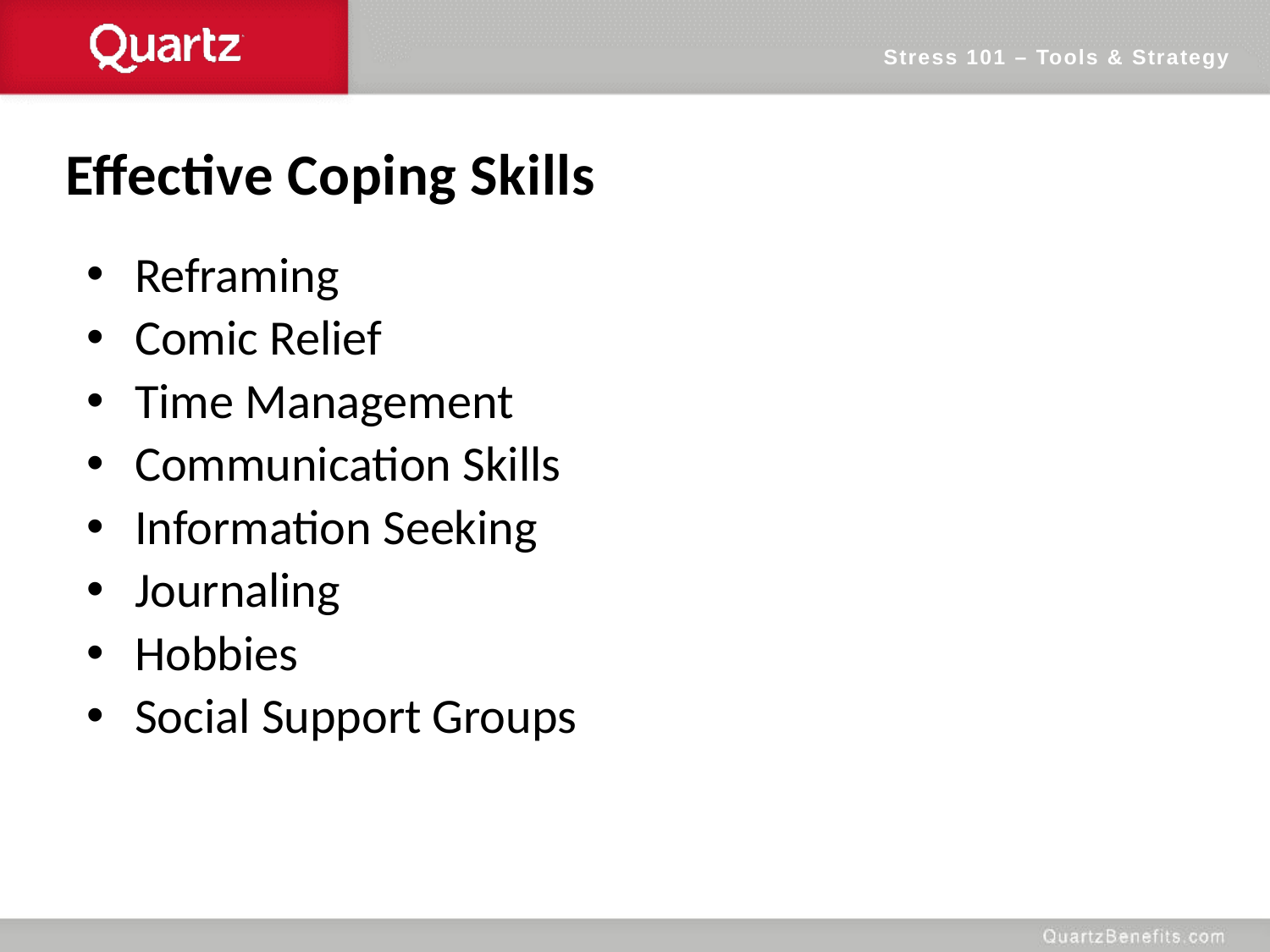

Stress 101 – Tools & Strategy
Effective Coping Skills
Reframing
Comic Relief
Time Management
Communication Skills
Information Seeking
Journaling
Hobbies
Social Support Groups